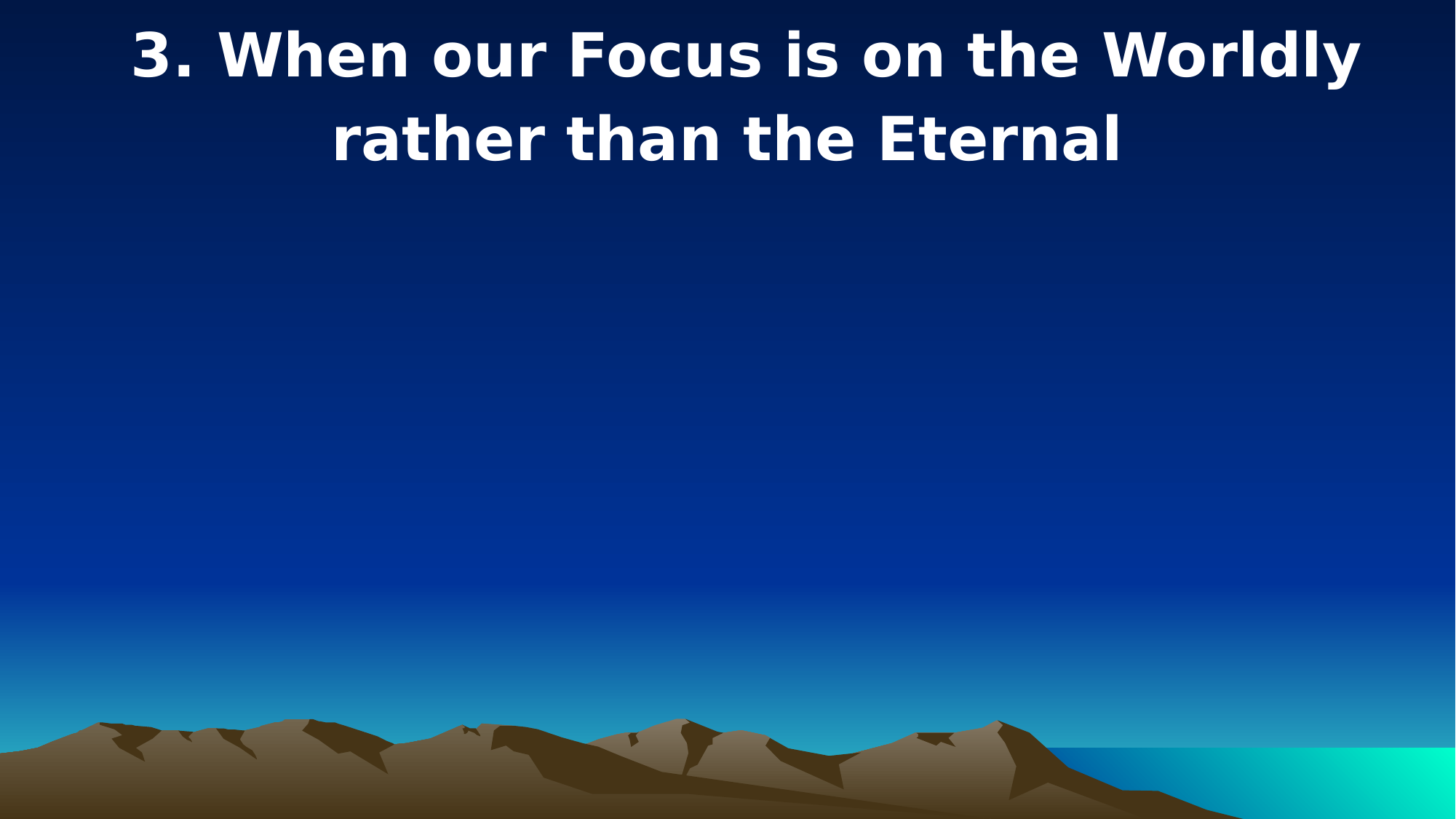

3. When our Focus is on the Worldly rather than the Eternal